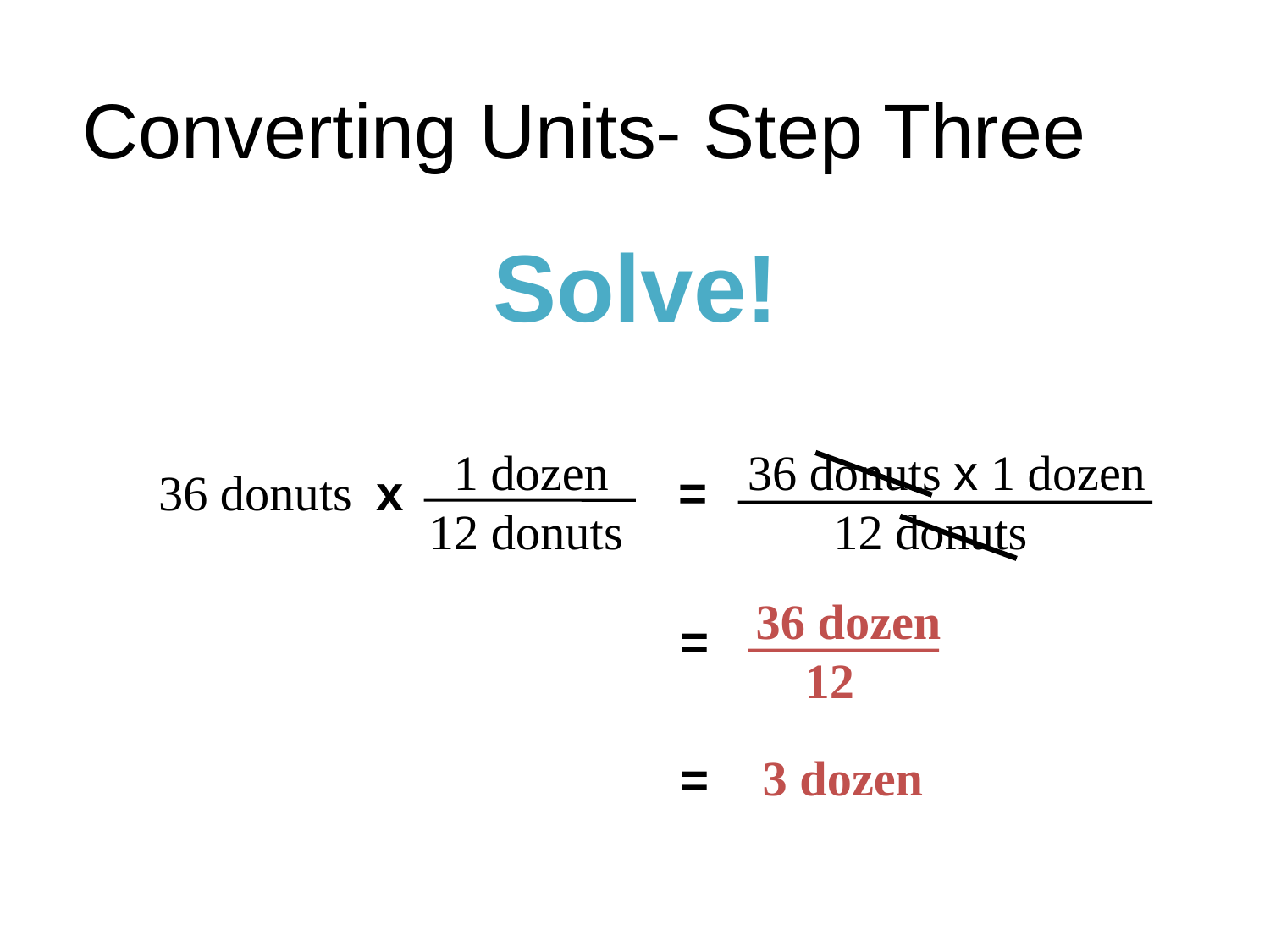

Converting Units- Step Three
Solve!
  1 dozen
12 donuts
 36 donuts x 1 dozen
        12 donuts

36 donuts  x                    =

 36 dozen
     12
=

3 dozen
=
(c) 2013 Vanessa Jason